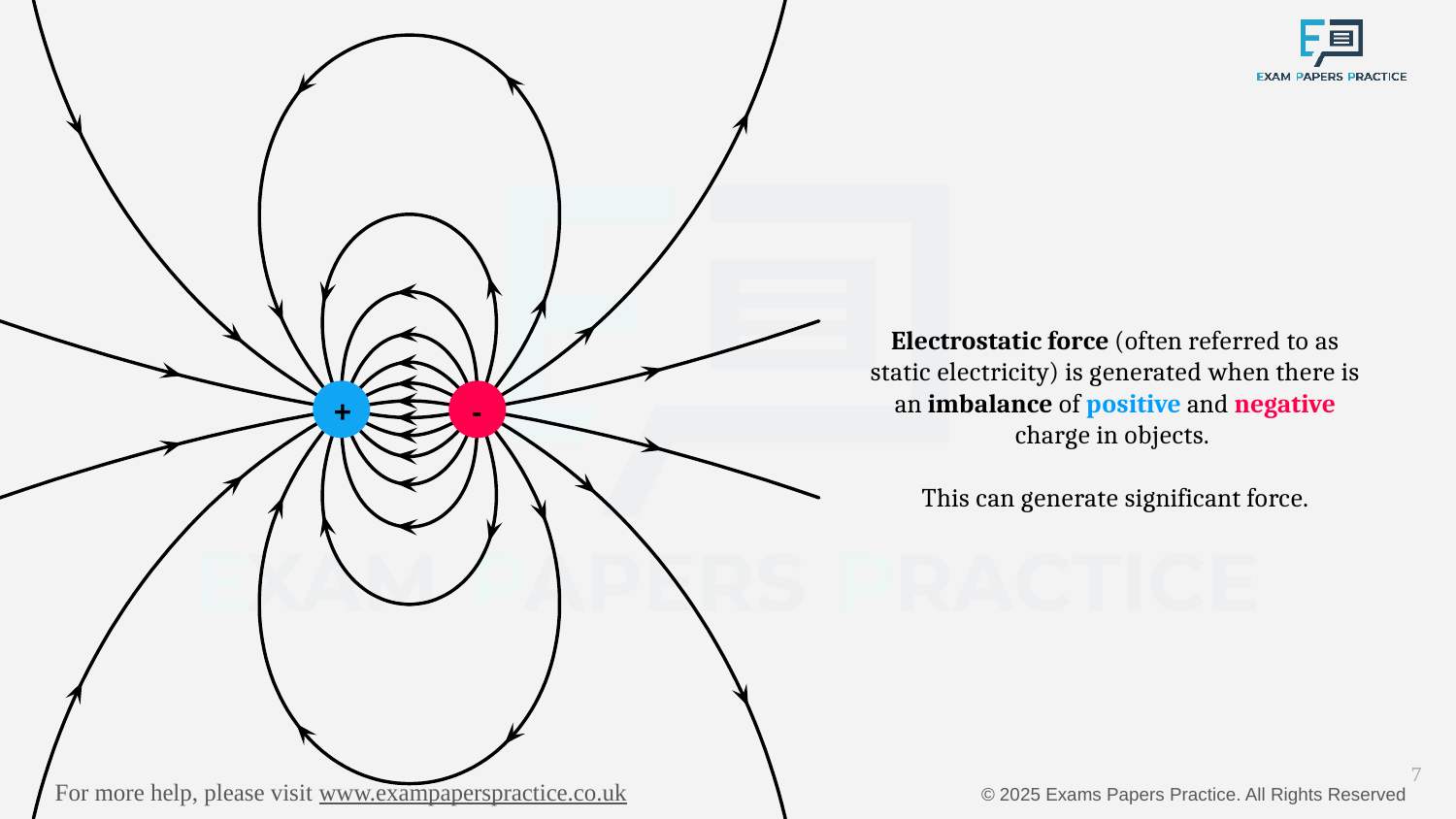

Electrostatic force (often referred to as static electricity) is generated when there is an imbalance of positive and negative charge in objects.

This can generate significant force.
+
-
7